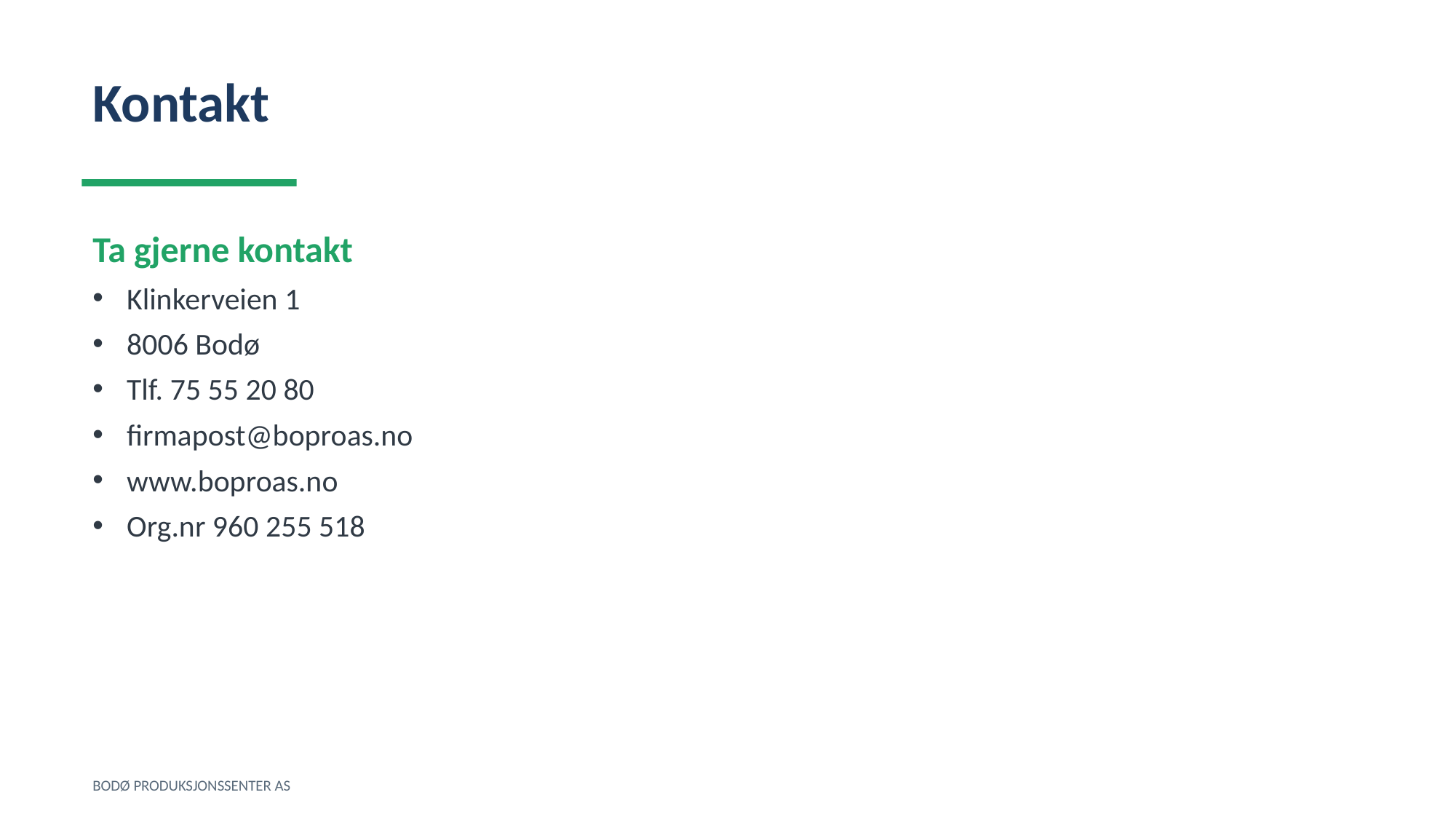

Kontakt

Ta gjerne kontakt
Klinkerveien 1
8006 Bodø
Tlf. 75 55 20 80
firmapost@boproas.no
www.boproas.no
Org.nr 960 255 518
BODØ PRODUKSJONSSENTER AS